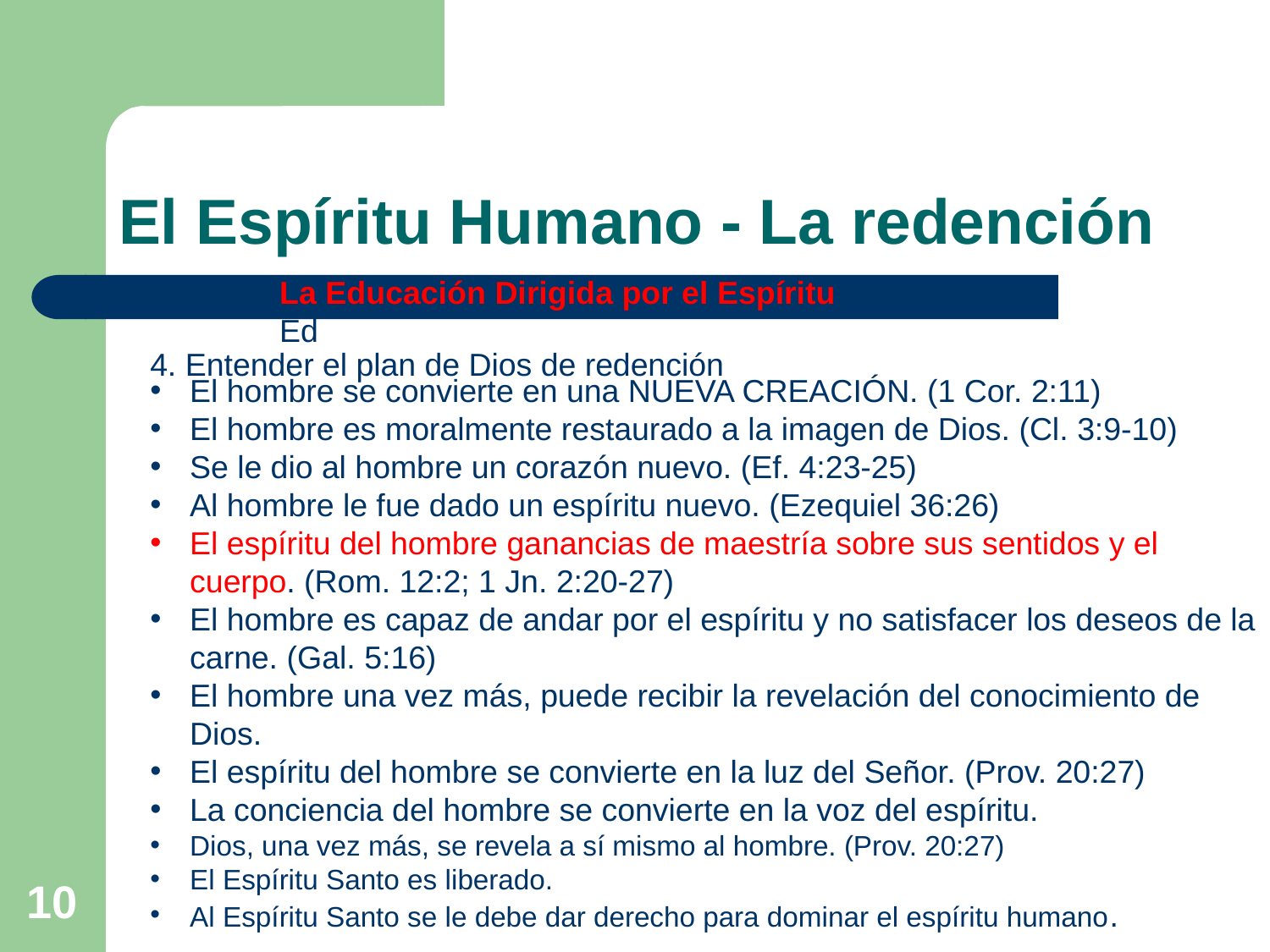

# El Espíritu Humano - La redención
La Educación Dirigida por el Espíritu
Ed
4. Entender el plan de Dios de redención
El hombre se convierte en una NUEVA CREACIÓN. (1 Cor. 2:11)
El hombre es moralmente restaurado a la imagen de Dios. (Cl. 3:9-10)
Se le dio al hombre un corazón nuevo. (Ef. 4:23-25)
Al hombre le fue dado un espíritu nuevo. (Ezequiel 36:26)
El espíritu del hombre ganancias de maestría sobre sus sentidos y el cuerpo. (Rom. 12:2; 1 Jn. 2:20-27)
El hombre es capaz de andar por el espíritu y no satisfacer los deseos de la carne. (Gal. 5:16)
El hombre una vez más, puede recibir la revelación del conocimiento de Dios.
El espíritu del hombre se convierte en la luz del Señor. (Prov. 20:27)
La conciencia del hombre se convierte en la voz del espíritu.
Dios, una vez más, se revela a sí mismo al hombre. (Prov. 20:27)
El Espíritu Santo es liberado.
Al Espíritu Santo se le debe dar derecho para dominar el espíritu humano.
10